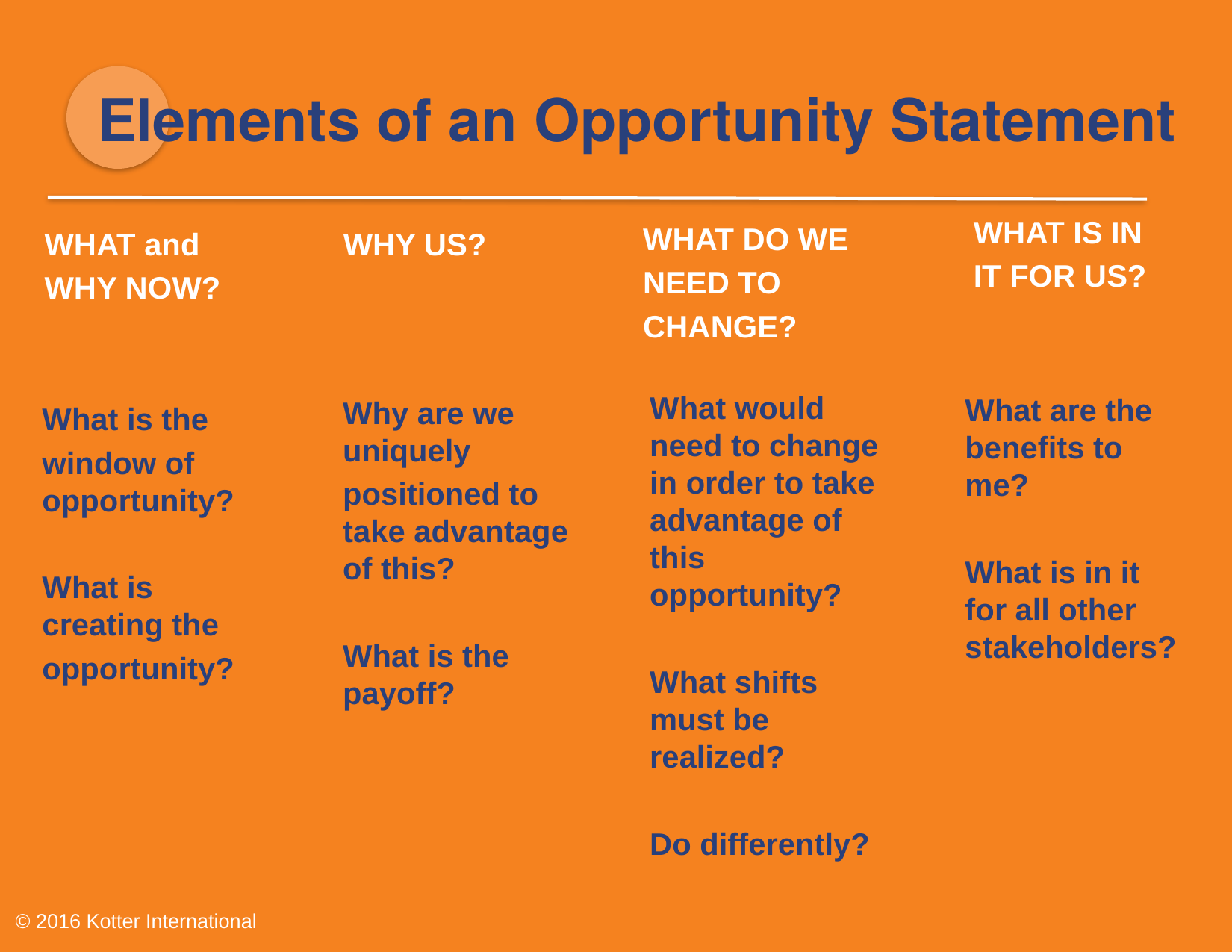

# Elements of an Opportunity Statement
WHAT IS IN
IT FOR US?
WHAT DO WE
NEED TO
CHANGE?
WHY US?
WHAT and
WHY NOW?
What would need to change in order to take advantage of this opportunity?

What shifts must be realized?

Do differently?
What are the benefits to me?

What is in it for all other stakeholders?
Why are we uniquely
positioned to take advantage of this?

What is the payoff?
What is the
window of opportunity?

What is creating the
opportunity?
© 2016 Kotter International